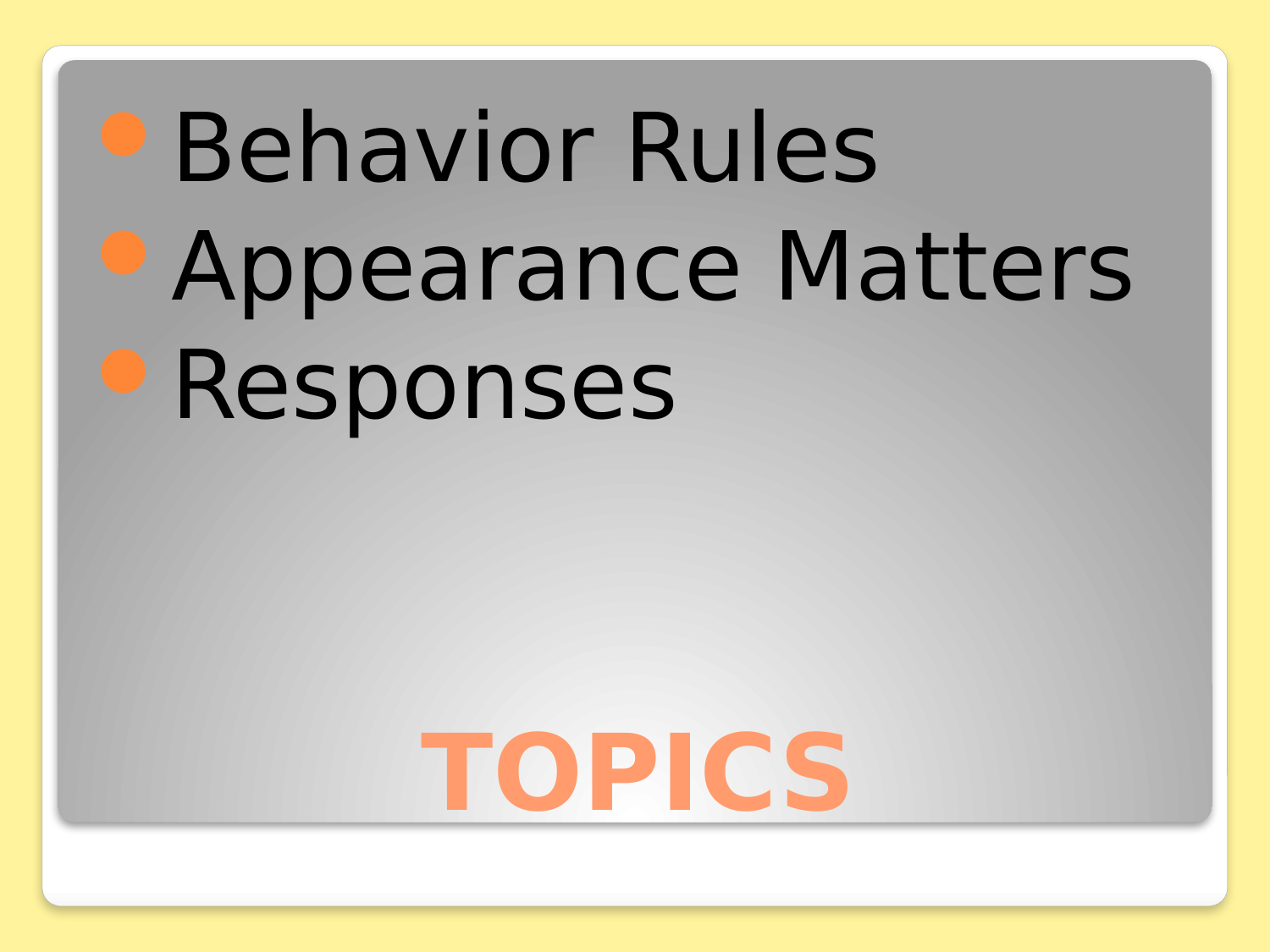

Behavior Rules
Appearance Matters
Responses
# Topics